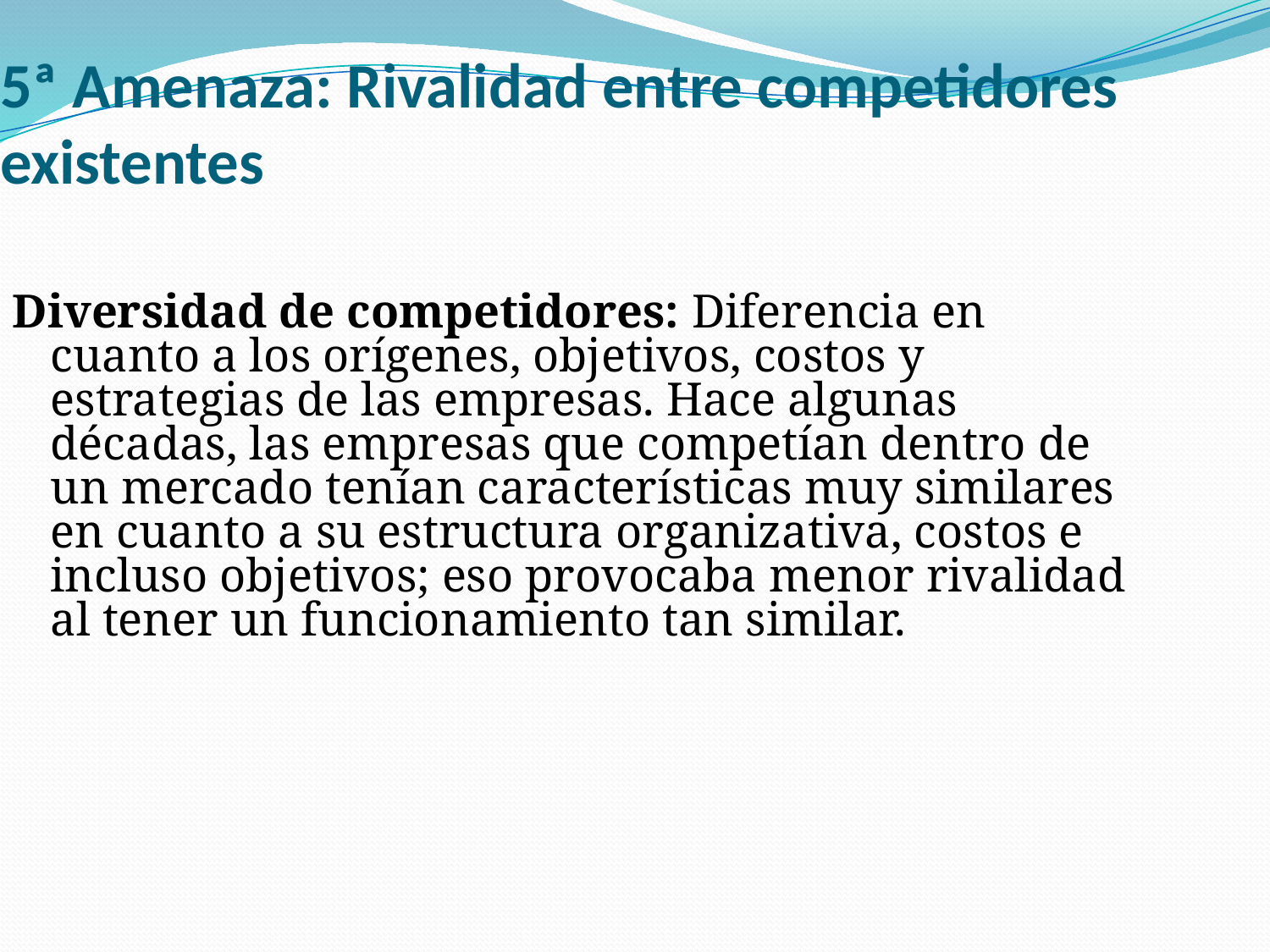

5ª Amenaza: Rivalidad entre competidores existentes

Diversidad de competidores: Diferencia en cuanto a los orígenes, objetivos, costos y estrategias de las empresas. Hace algunas décadas, las empresas que competían dentro de un mercado tenían características muy similares en cuanto a su estructura organizativa, costos e incluso objetivos; eso provocaba menor rivalidad al tener un funcionamiento tan similar.